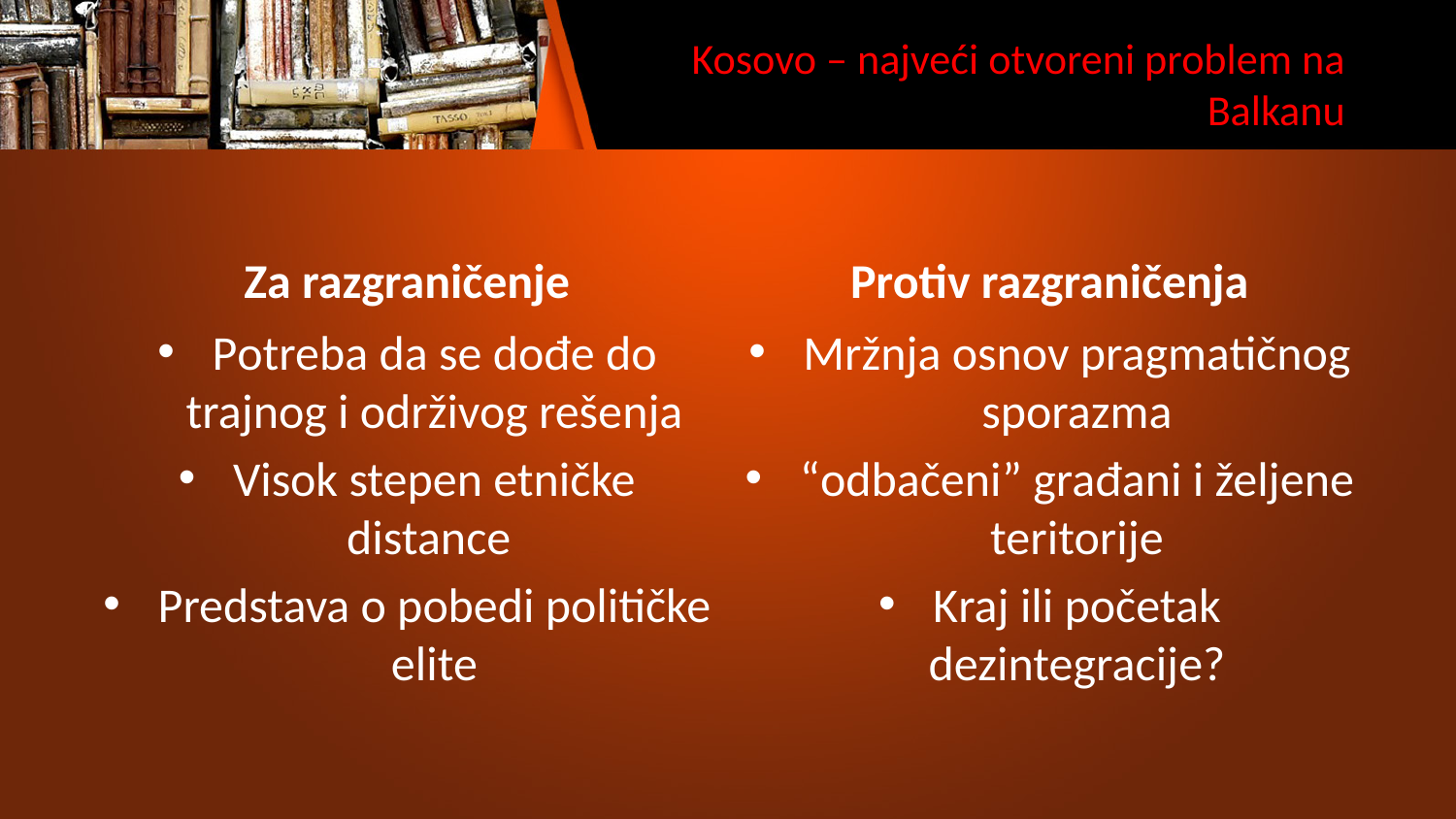

# Kosovo – najveći otvoreni problem na Balkanu
Za razgraničenje
Protiv razgraničenja
Potreba da se dođe do trajnog i održivog rešenja
Visok stepen etničke distance
Predstava o pobedi političke elite
Mržnja osnov pragmatičnog sporazma
“odbačeni” građani i željene teritorije
Kraj ili početak dezintegracije?